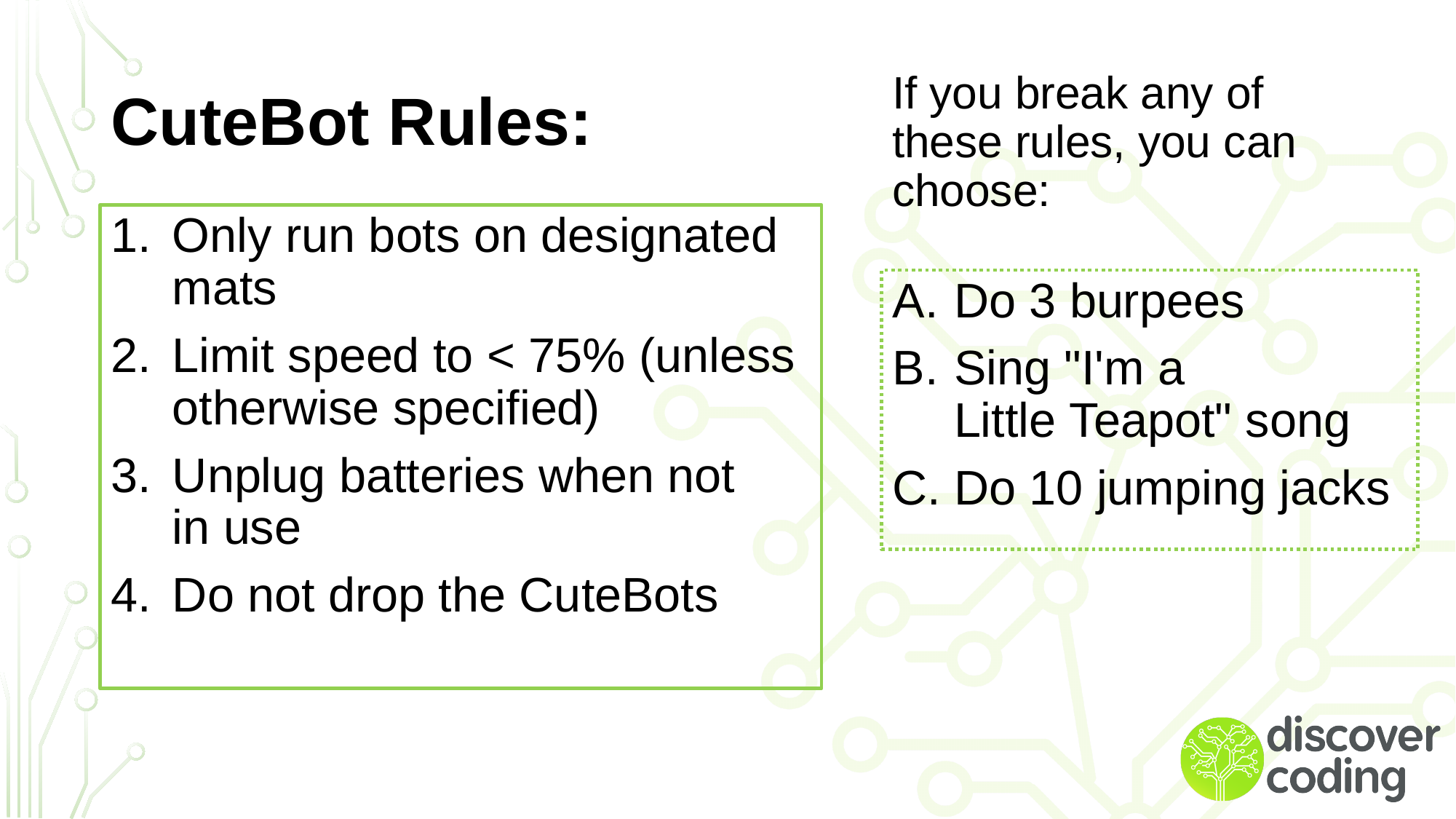

# CuteBot Rules:
If you break any of these rules, you can choose:
Only run bots on designated mats
Limit speed to < 75% (unless otherwise specified)
Unplug batteries when not in use
Do not drop the CuteBots

Do 3 burpees
Sing "I'm a Little Teapot" song
Do 10 jumping jacks